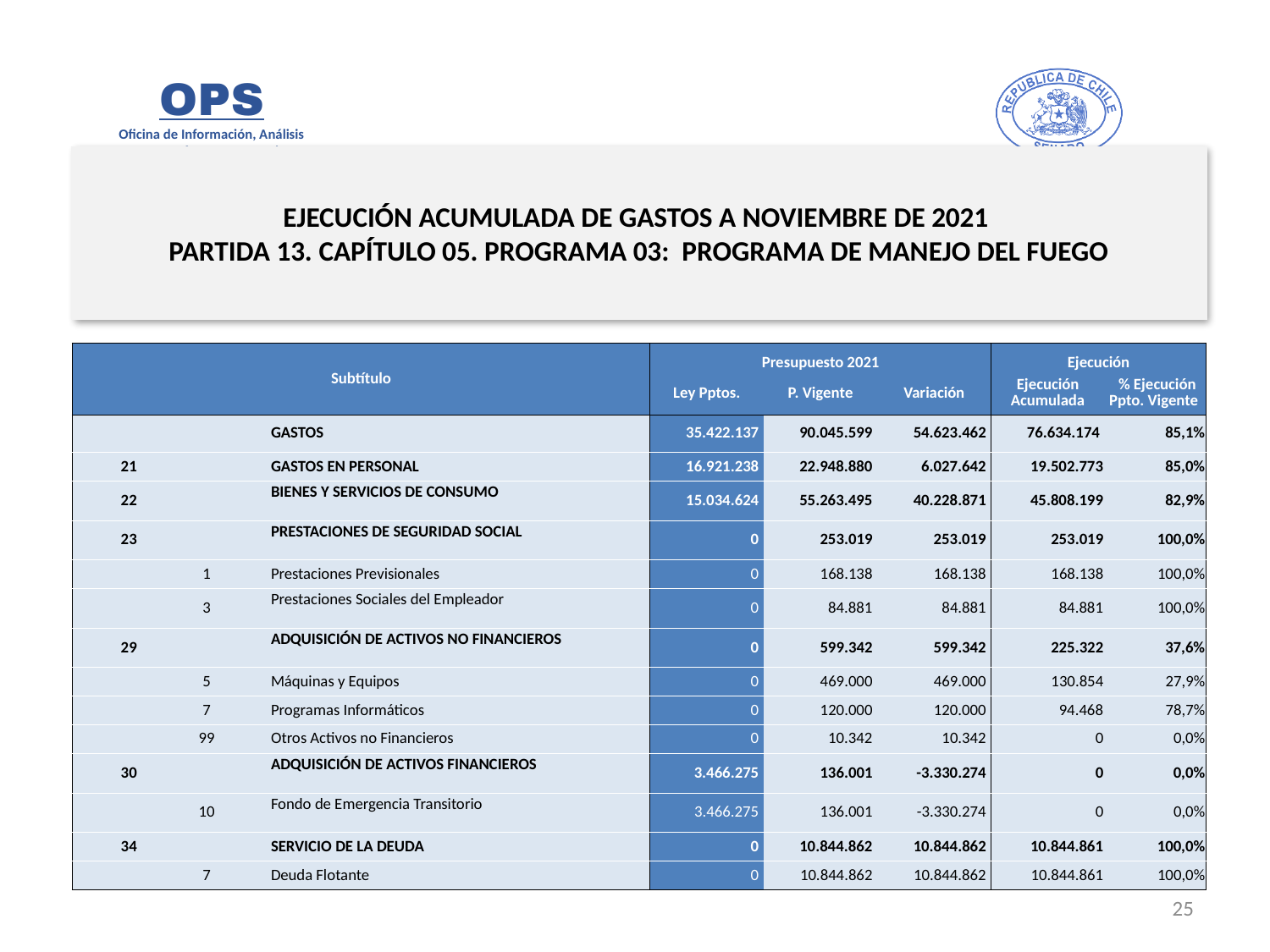

# EJECUCIÓN ACUMULADA DE GASTOS A NOVIEMBRE DE 2021 PARTIDA 13. CAPÍTULO 05. PROGRAMA 03:  PROGRAMA DE MANEJO DEL FUEGO
en miles de pesos de 2021
| Subtítulo |  |  |  | Presupuesto 2021 |  |  | Ejecución |  |
| --- | --- | --- | --- | --- | --- | --- | --- | --- |
|  |  |  |  | Ley Pptos. | P. Vigente | Variación | Ejecución Acumulada | % Ejecución Ppto. Vigente |
|  |  |  | GASTOS | 35.422.137 | 90.045.599 | 54.623.462 | 76.634.174 | 85,1% |
| 21 |  |  | GASTOS EN PERSONAL | 16.921.238 | 22.948.880 | 6.027.642 | 19.502.773 | 85,0% |
| 22 |  |  | BIENES Y SERVICIOS DE CONSUMO | 15.034.624 | 55.263.495 | 40.228.871 | 45.808.199 | 82,9% |
| 23 |  |  | PRESTACIONES DE SEGURIDAD SOCIAL | 0 | 253.019 | 253.019 | 253.019 | 100,0% |
|  | 1 |  | Prestaciones Previsionales | 0 | 168.138 | 168.138 | 168.138 | 100,0% |
|  | 3 |  | Prestaciones Sociales del Empleador | 0 | 84.881 | 84.881 | 84.881 | 100,0% |
| 29 |  |  | ADQUISICIÓN DE ACTIVOS NO FINANCIEROS | 0 | 599.342 | 599.342 | 225.322 | 37,6% |
|  | 5 |  | Máquinas y Equipos | 0 | 469.000 | 469.000 | 130.854 | 27,9% |
|  | 7 |  | Programas Informáticos | 0 | 120.000 | 120.000 | 94.468 | 78,7% |
|  | 99 |  | Otros Activos no Financieros | 0 | 10.342 | 10.342 | 0 | 0,0% |
| 30 |  |  | ADQUISICIÓN DE ACTIVOS FINANCIEROS | 3.466.275 | 136.001 | -3.330.274 | 0 | 0,0% |
|  | 10 |  | Fondo de Emergencia Transitorio | 3.466.275 | 136.001 | -3.330.274 | 0 | 0,0% |
| 34 |  |  | SERVICIO DE LA DEUDA | 0 | 10.844.862 | 10.844.862 | 10.844.861 | 100,0% |
|  | 7 |  | Deuda Flotante | 0 | 10.844.862 | 10.844.862 | 10.844.861 | 100,0% |
Fuente: Elaboración propia en base  a Informes de ejecución presupuestaria mensual de DIPRES
25